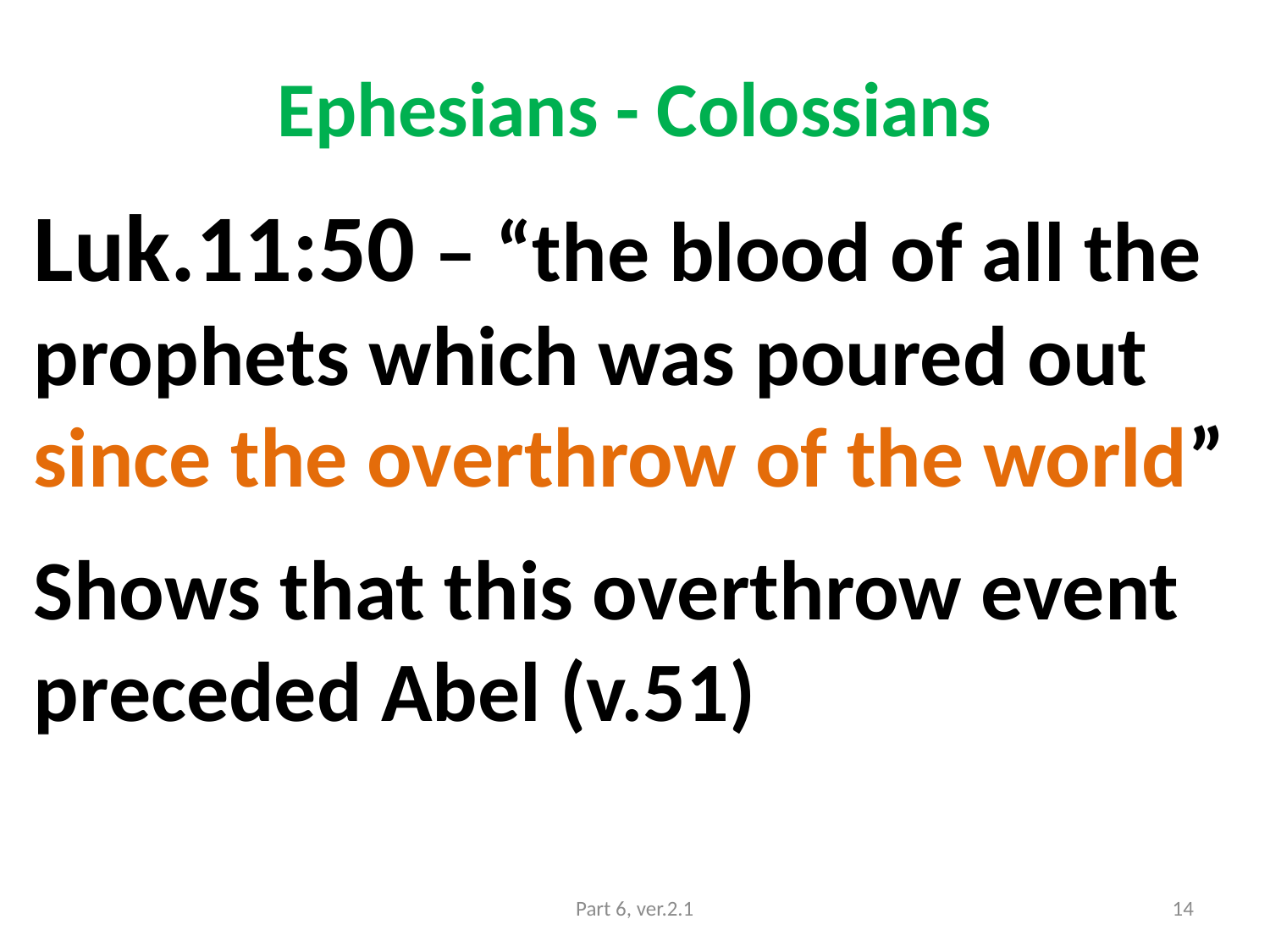

# Ephesians - Colossians
Luk.11:50 – “the blood of all the prophets which was poured out since the overthrow of the world”
Shows that this overthrow event preceded Abel (v.51)
Part 6, ver.2.1
14